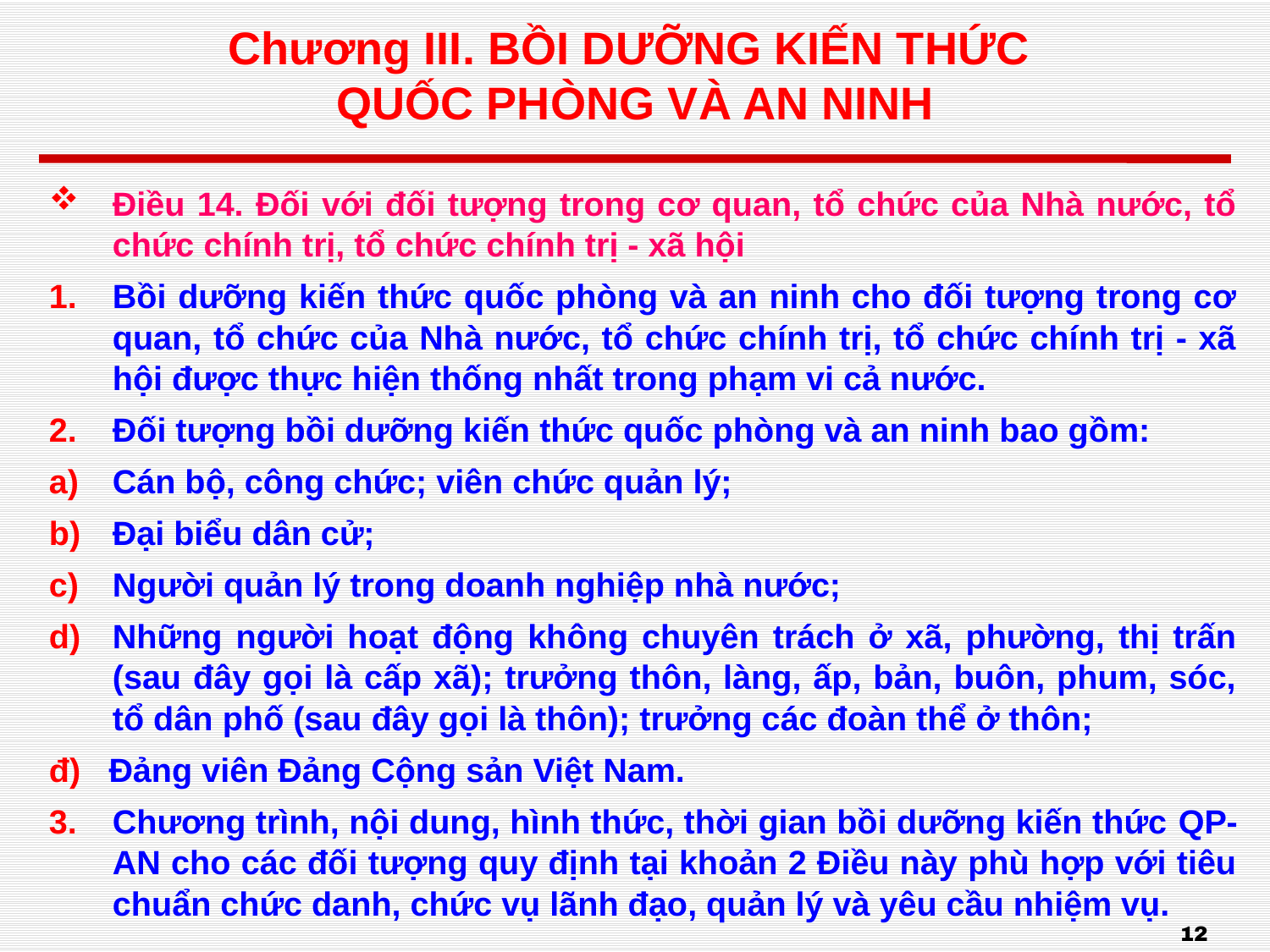

# Chương III. BỒI DƯỠNG KIẾN THỨC QUỐC PHÒNG VÀ AN NINH
Điều 14. Đối với đối tượng trong cơ quan, tổ chức của Nhà nước, tổ chức chính trị, tổ chức chính trị - xã hội
Bồi dưỡng kiến thức quốc phòng và an ninh cho đối tượng trong cơ quan, tổ chức của Nhà nước, tổ chức chính trị, tổ chức chính trị - xã hội được thực hiện thống nhất trong phạm vi cả nước.
Đối tượng bồi dưỡng kiến thức quốc phòng và an ninh bao gồm:
Cán bộ, công chức; viên chức quản lý;
Đại biểu dân cử;
Người quản lý trong doanh nghiệp nhà nước;
Những người hoạt động không chuyên trách ở xã, phường, thị trấn (sau đây gọi là cấp xã); trưởng thôn, làng, ấp, bản, buôn, phum, sóc, tổ dân phố (sau đây gọi là thôn); trưởng các đoàn thể ở thôn;
đ)   Đảng viên Đảng Cộng sản Việt Nam.
Chương trình, nội dung, hình thức, thời gian bồi dưỡng kiến thức QP-AN cho các đối tượng quy định tại khoản 2 Điều này phù hợp với tiêu chuẩn chức danh, chức vụ lãnh đạo, quản lý và yêu cầu nhiệm vụ.